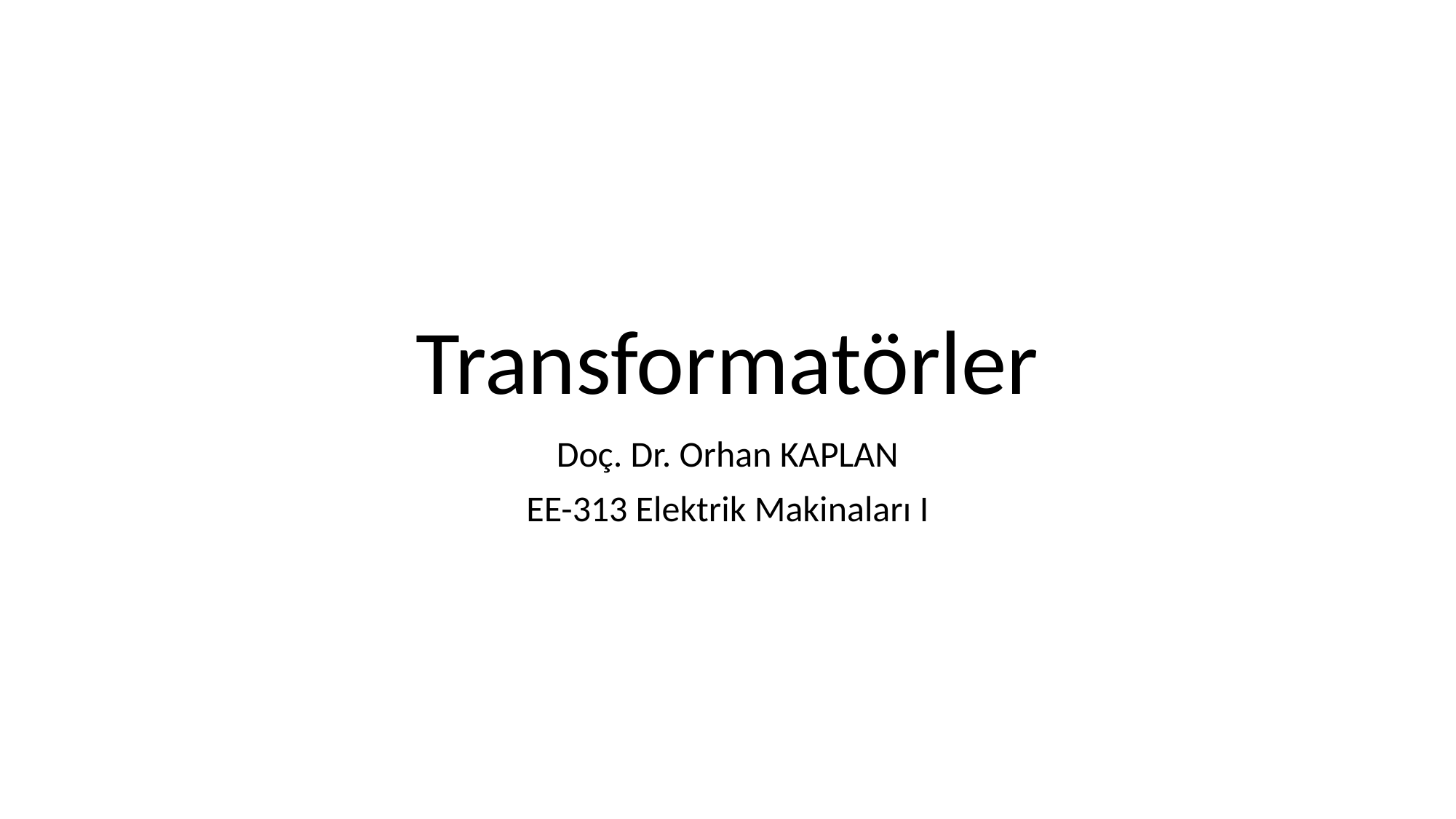

# Transformatörler
Doç. Dr. Orhan KAPLAN
EE-313 Elektrik Makinaları I